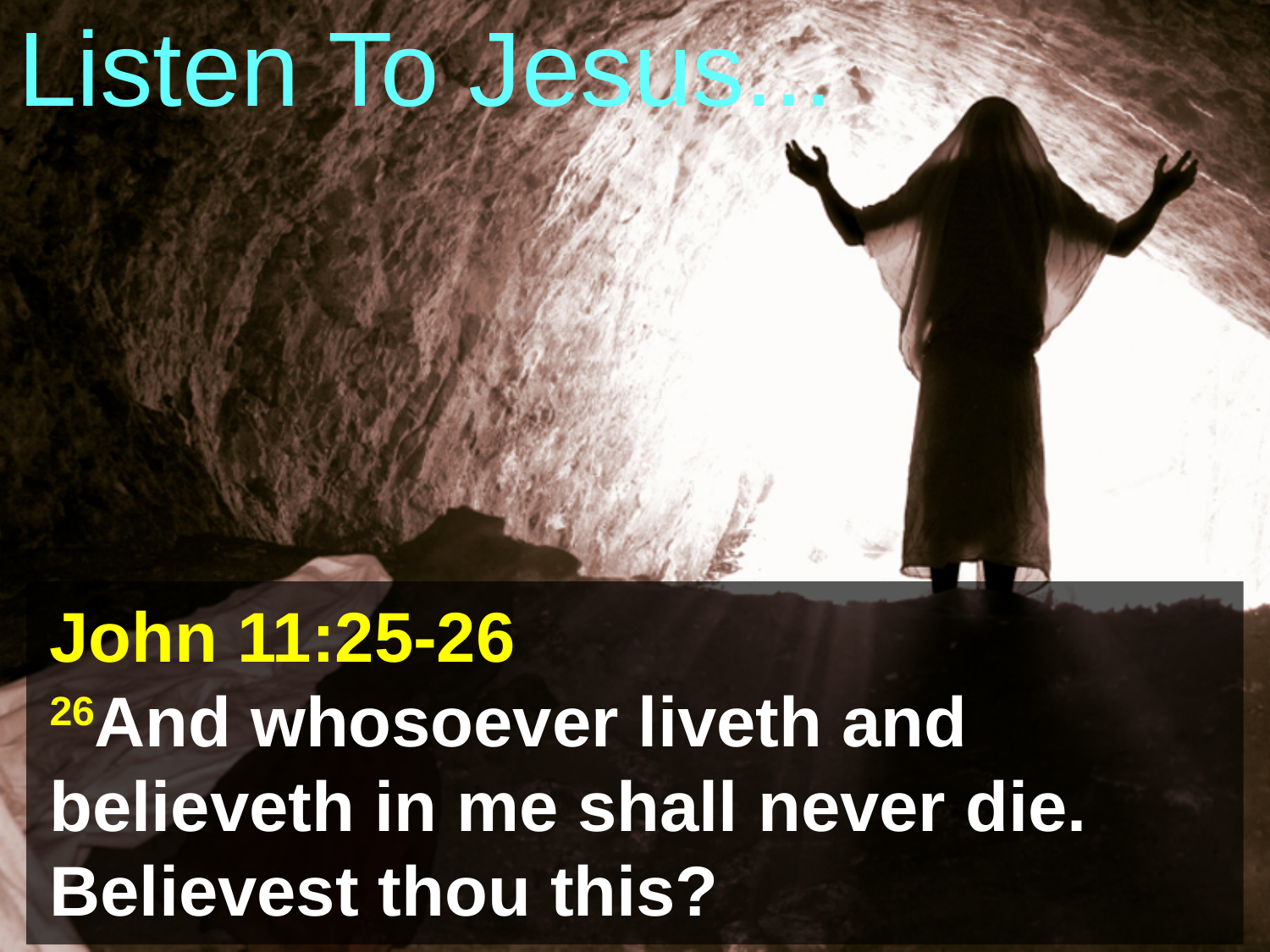

Listen To Jesus...

John 11:25-26
26And whosoever liveth and believeth in me shall never die. Believest thou this?